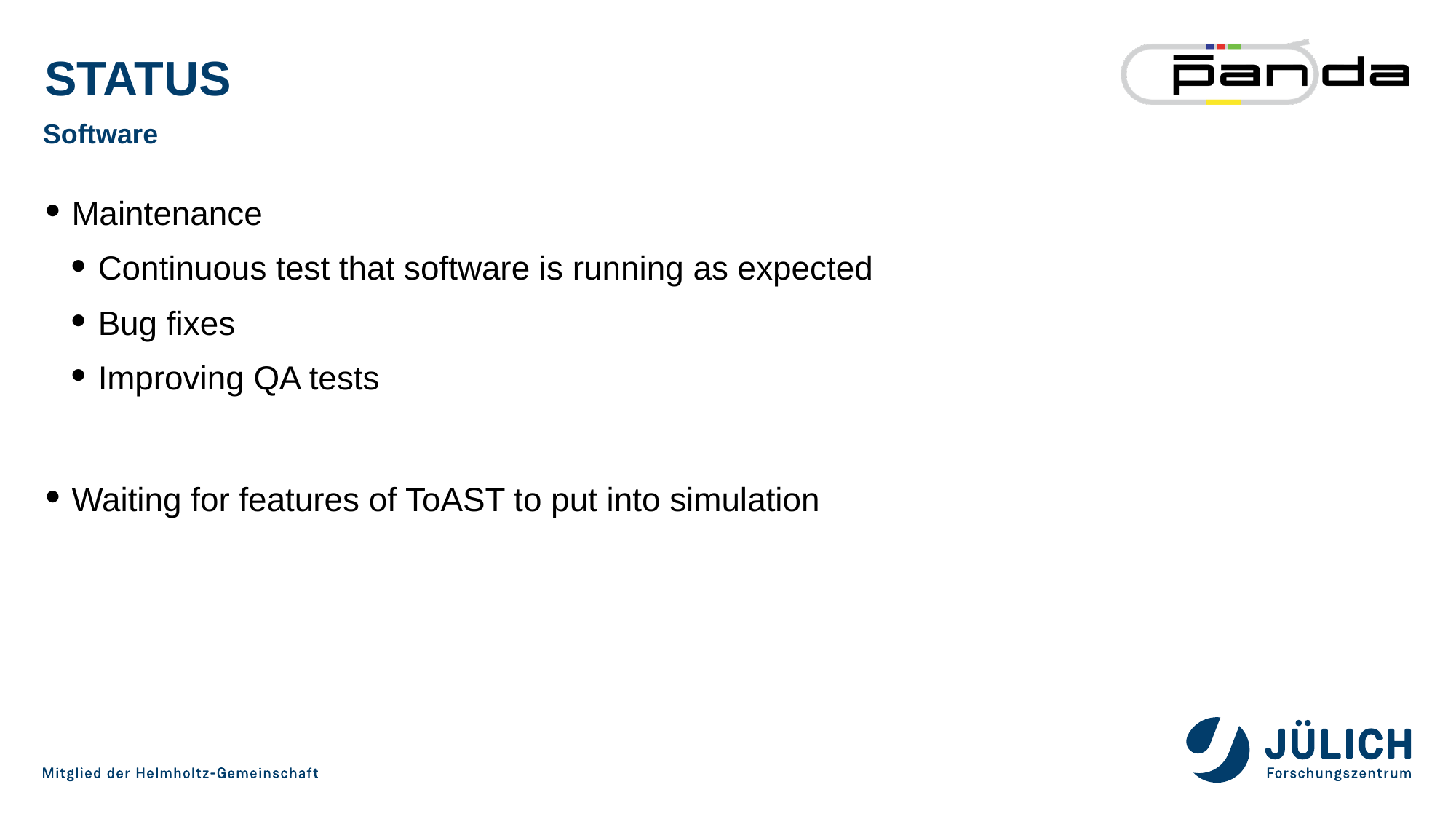

# Status
Software
Maintenance
Continuous test that software is running as expected
Bug fixes
Improving QA tests

Waiting for features of ToAST to put into simulation